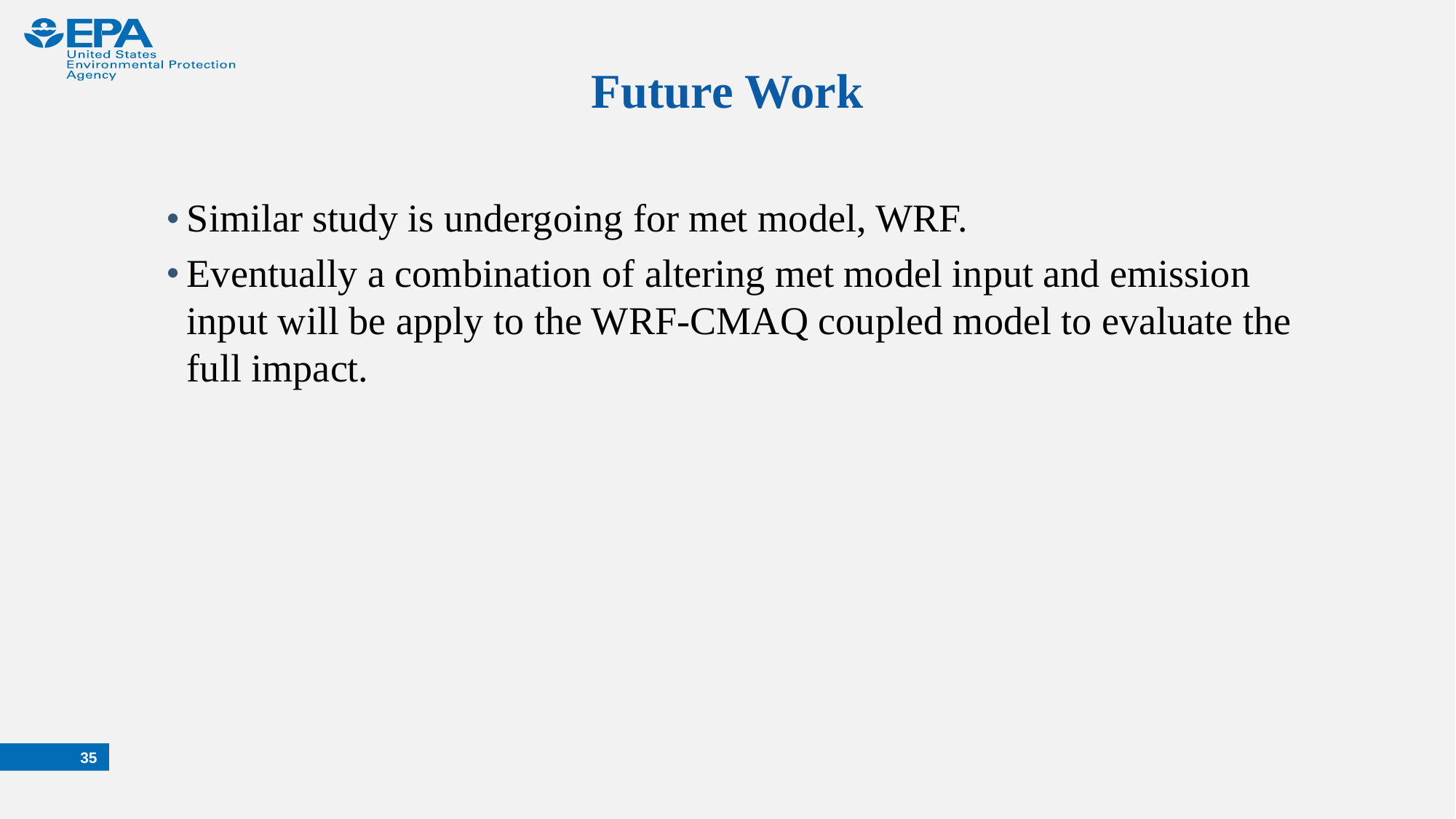

# Future Work
Similar study is undergoing for met model, WRF.
Eventually a combination of altering met model input and emission input will be apply to the WRF-CMAQ coupled model to evaluate the full impact.

35